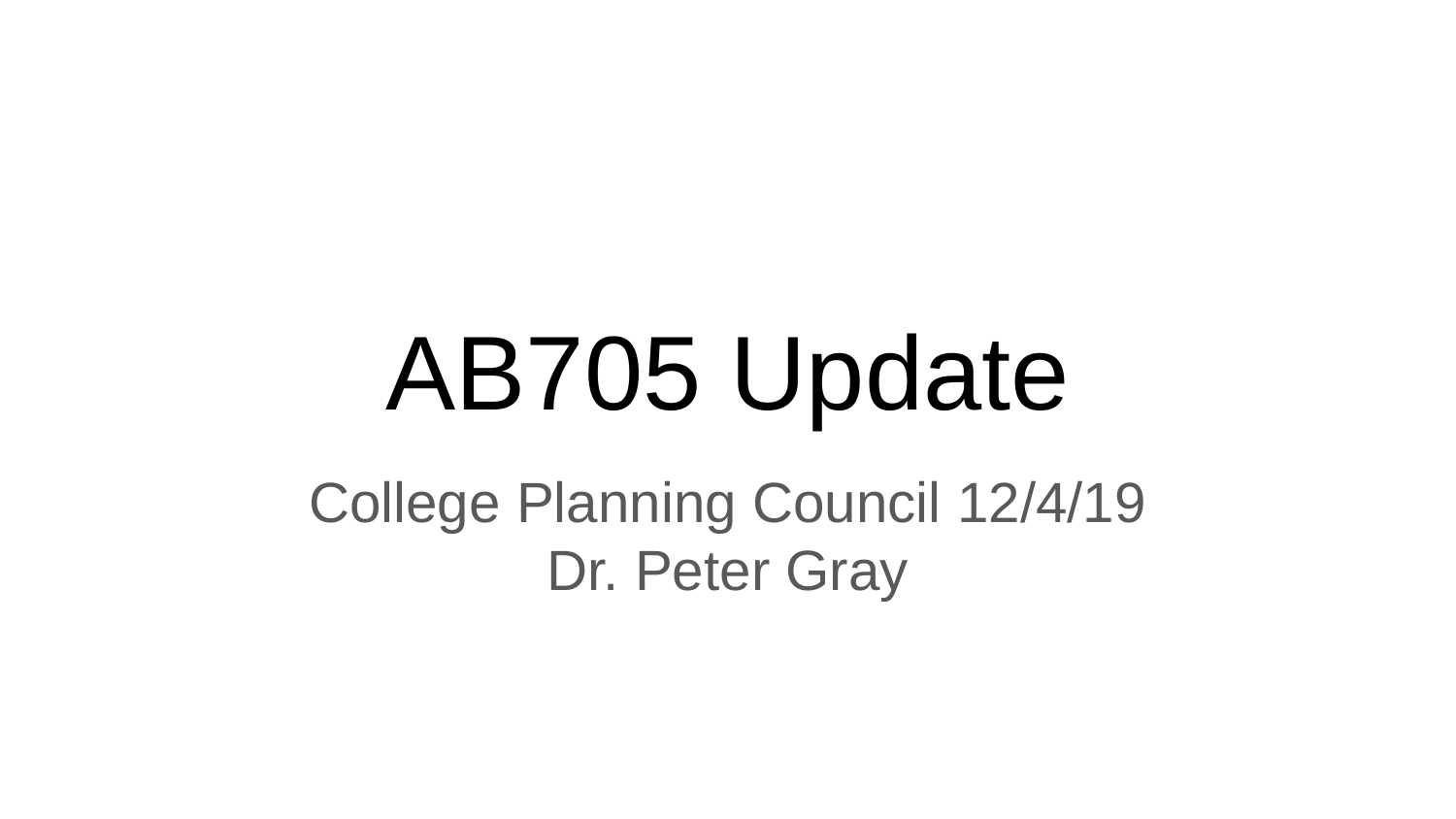

# AB705 Update
College Planning Council 12/4/19
Dr. Peter Gray